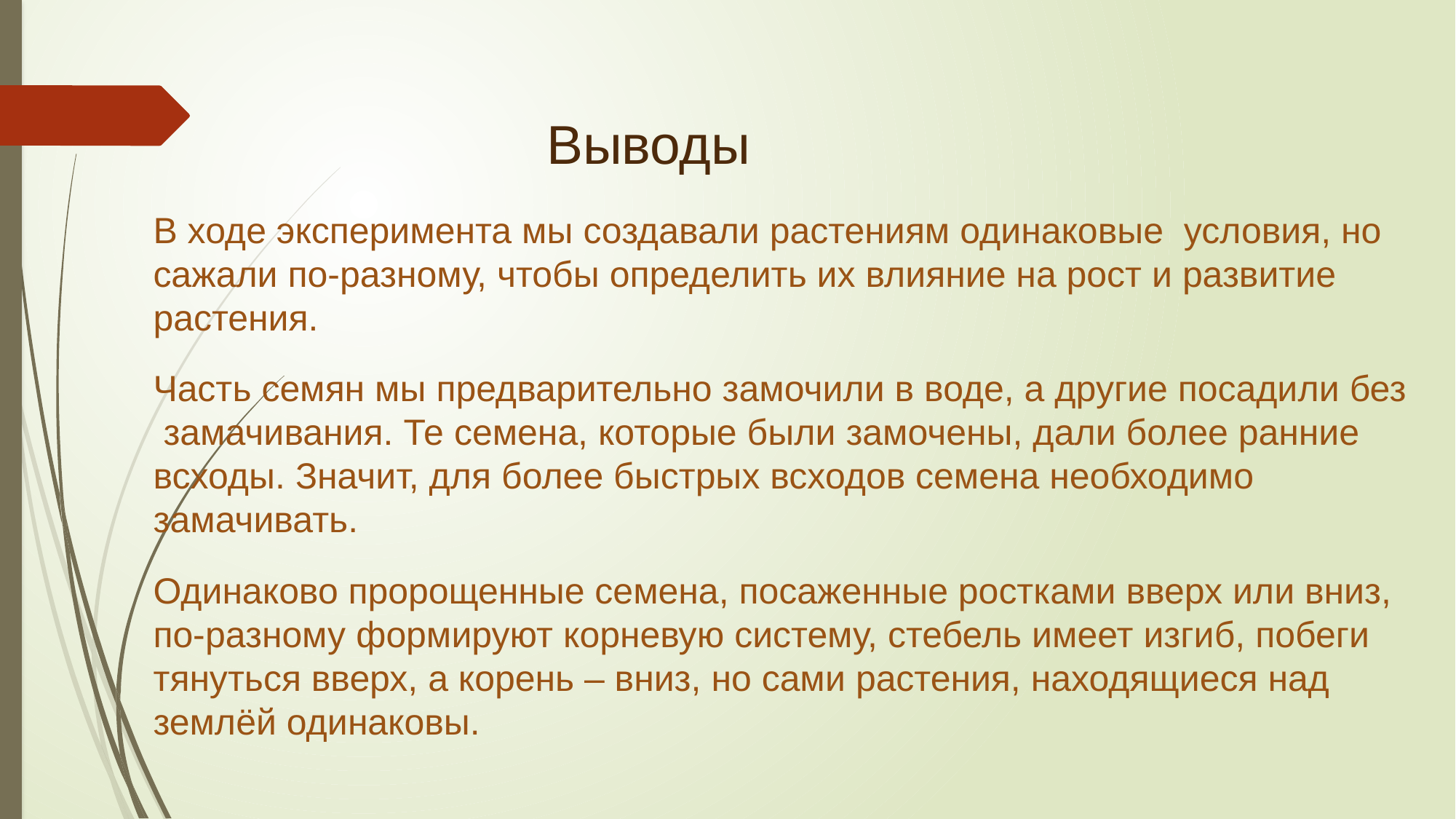

Выводы
В ходе эксперимента мы создавали растениям одинаковые  условия, но сажали по-разному, чтобы определить их влияние на рост и развитие растения.
Часть семян мы предварительно замочили в воде, а другие посадили без  замачивания. Те семена, которые были замочены, дали более ранние всходы. Значит, для более быстрых всходов семена необходимо замачивать.
Одинаково пророщенные семена, посаженные ростками вверх или вниз, по-разному формируют корневую систему, стебель имеет изгиб, побеги тянуться вверх, а корень – вниз, но сами растения, находящиеся над землёй одинаковы.